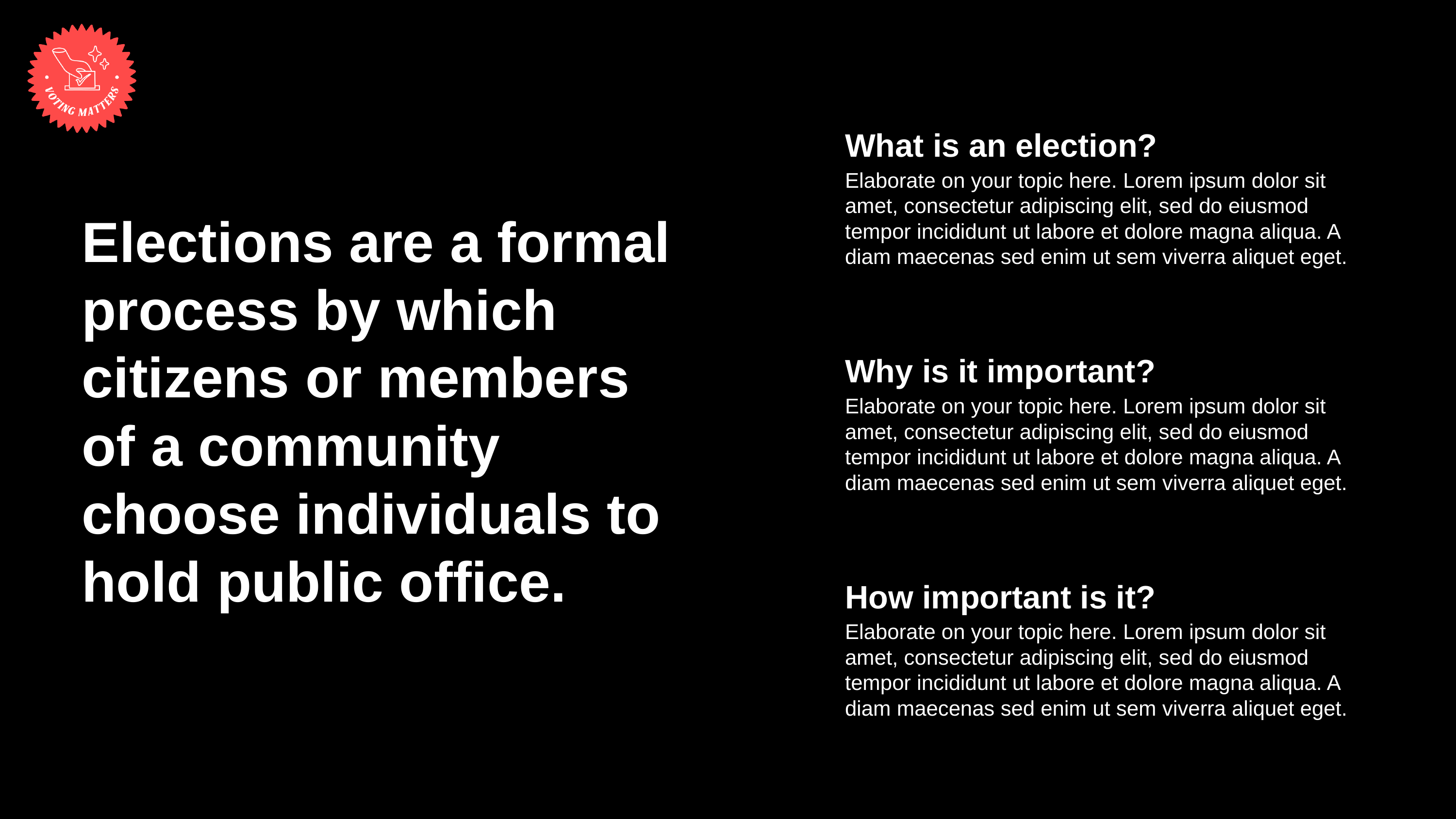

What is an election?
Elaborate on your topic here. Lorem ipsum dolor sit amet, consectetur adipiscing elit, sed do eiusmod tempor incididunt ut labore et dolore magna aliqua. A diam maecenas sed enim ut sem viverra aliquet eget.
Elections are a formal process by which citizens or members of a community choose individuals to hold public office.
Why is it important?
Elaborate on your topic here. Lorem ipsum dolor sit amet, consectetur adipiscing elit, sed do eiusmod tempor incididunt ut labore et dolore magna aliqua. A diam maecenas sed enim ut sem viverra aliquet eget.
How important is it?
Elaborate on your topic here. Lorem ipsum dolor sit amet, consectetur adipiscing elit, sed do eiusmod tempor incididunt ut labore et dolore magna aliqua. A diam maecenas sed enim ut sem viverra aliquet eget.